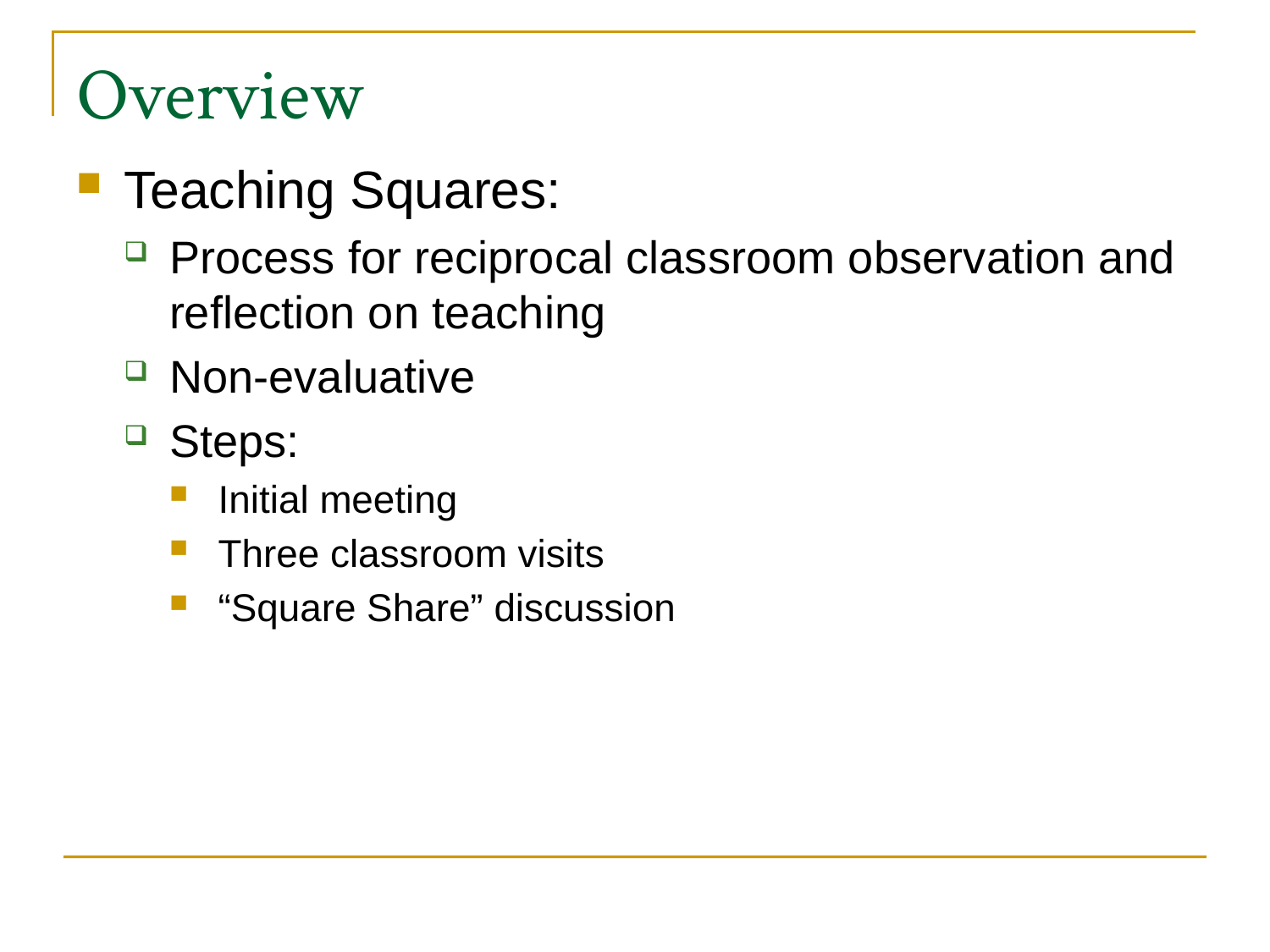

# Overview
Teaching Squares:
Process for reciprocal classroom observation and reflection on teaching
Non-evaluative
Steps:
Initial meeting
Three classroom visits
“Square Share” discussion
09/12/11